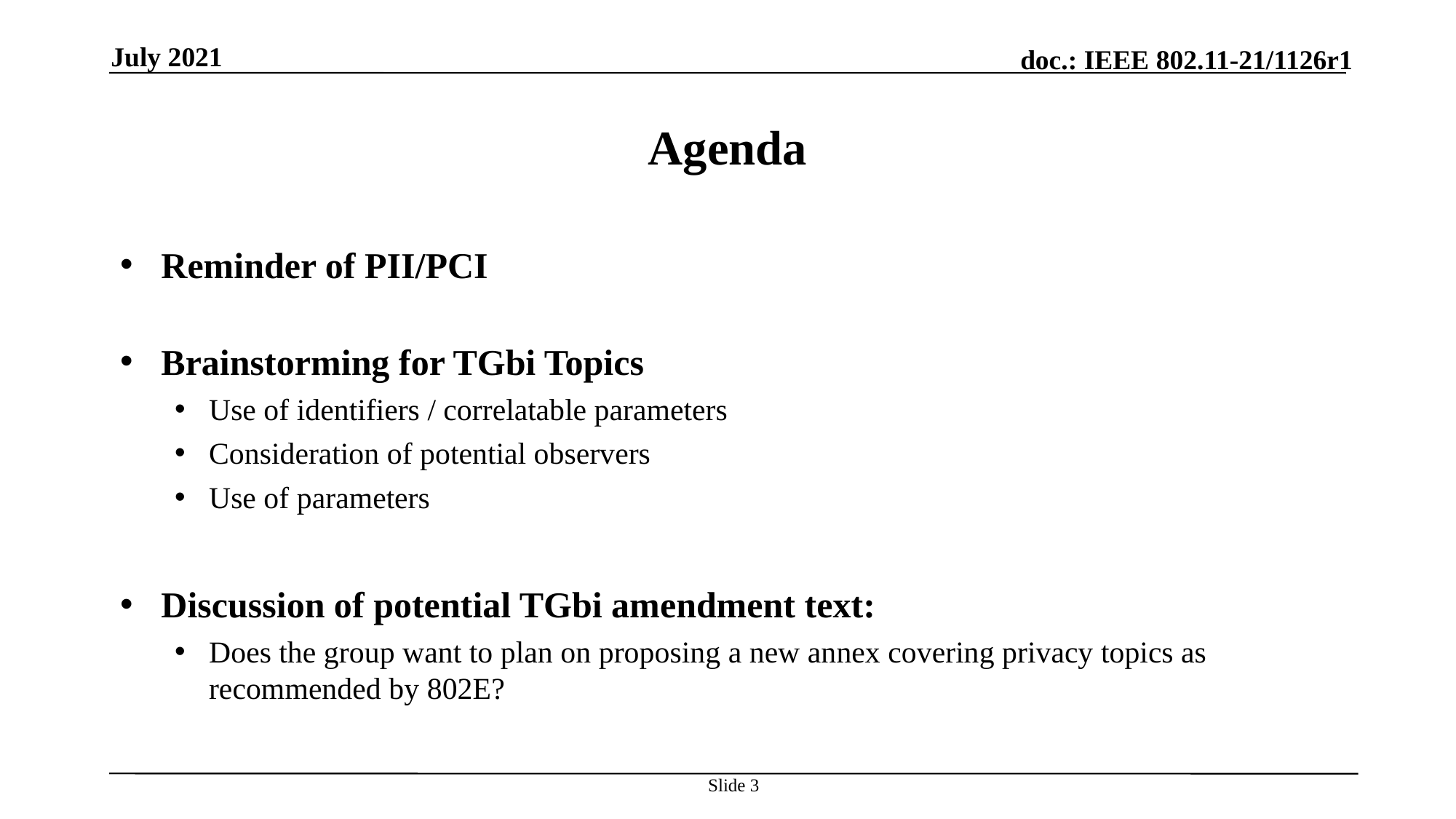

July 2021
# Agenda
Reminder of PII/PCI

Brainstorming for TGbi Topics
Use of identifiers / correlatable parameters
Consideration of potential observers
Use of parameters

Discussion of potential TGbi amendment text:
Does the group want to plan on proposing a new annex covering privacy topics as recommended by 802E?

Slide 3